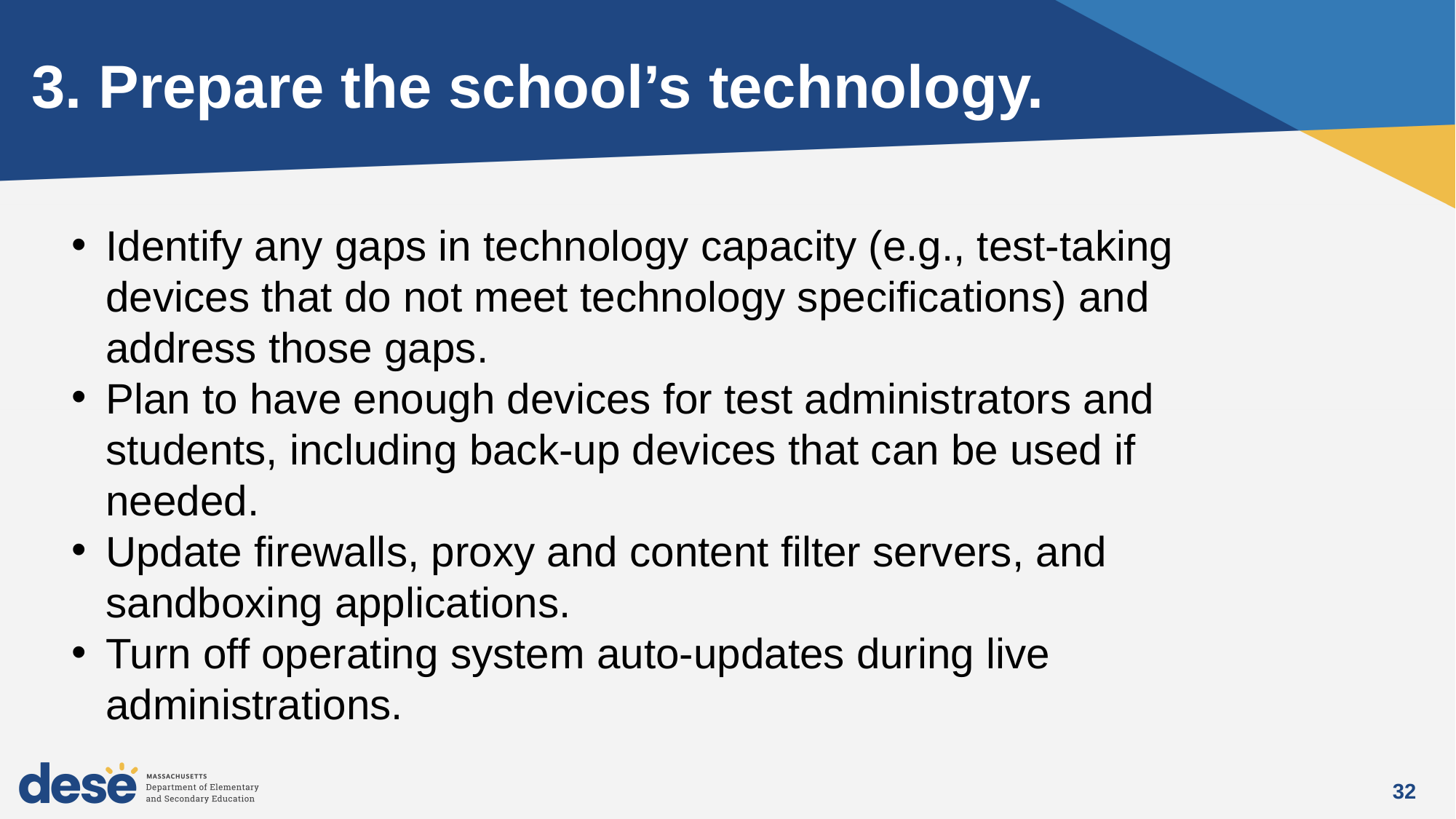

# 3. Prepare the school’s technology.
Identify any gaps in technology capacity (e.g., test-taking devices that do not meet technology specifications) and address those gaps.
Plan to have enough devices for test administrators and students, including back-up devices that can be used if needed.
Update firewalls, proxy and content filter servers, and sandboxing applications.
Turn off operating system auto-updates during live administrations.
32